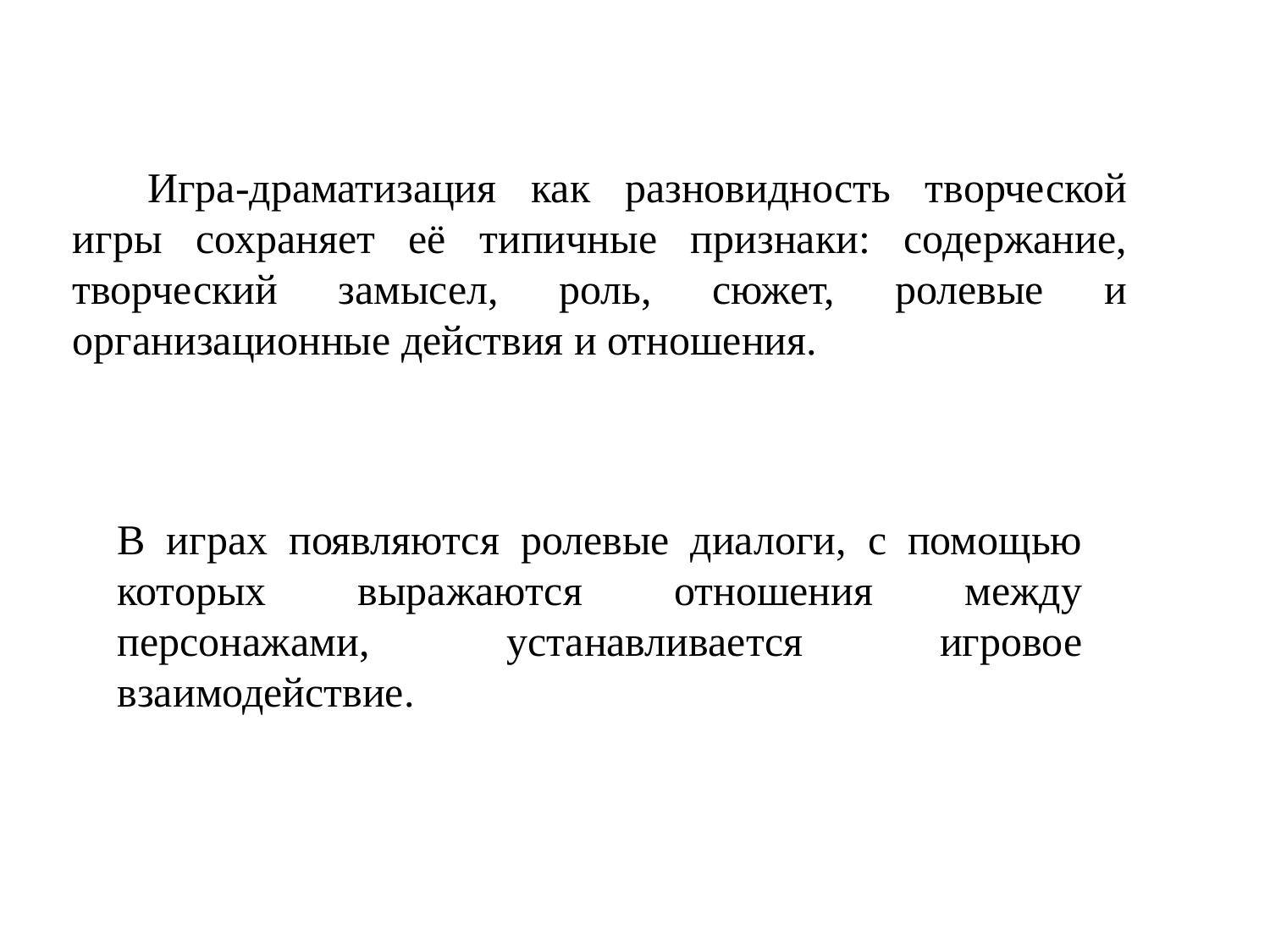

Игра-драматизация как разновидность творческой игры сохраняет её типичные признаки: содержание, творческий замысел, роль, сюжет, ролевые и организационные действия и отношения.
В играх появляются ролевые диалоги, с помощью которых выражаются отношения между персонажами, устанавливается игровое взаимодействие.